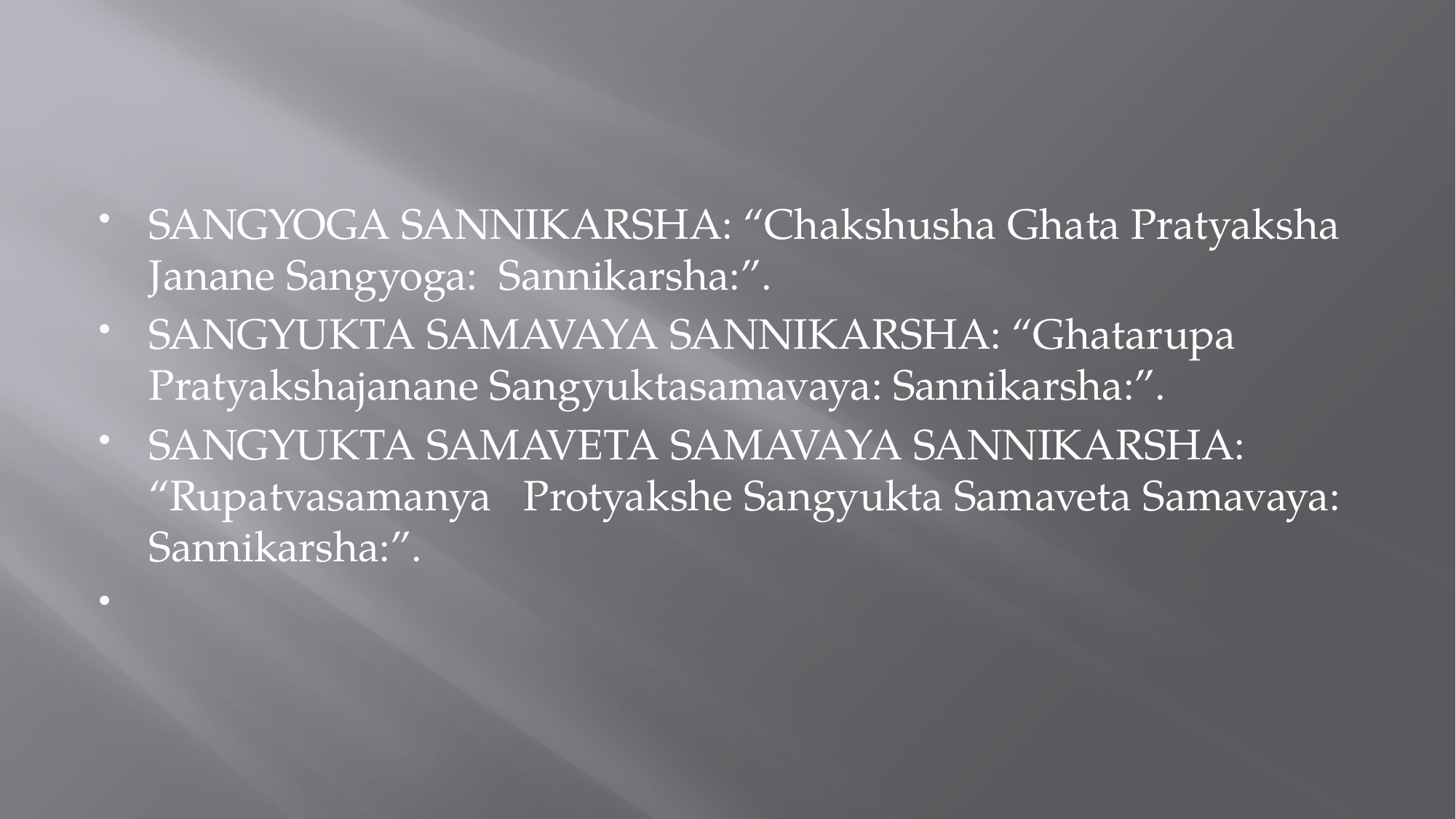

#
SANGYOGA SANNIKARSHA: “Chakshusha Ghata Pratyaksha Janane Sangyoga:  Sannikarsha:”.
SANGYUKTA SAMAVAYA SANNIKARSHA: “Ghatarupa  Pratyakshajanane Sangyuktasamavaya: Sannikarsha:”.
SANGYUKTA SAMAVETA SAMAVAYA SANNIKARSHA: “Rupatvasamanya   Protyakshe Sangyukta Samaveta Samavaya: Sannikarsha:”.